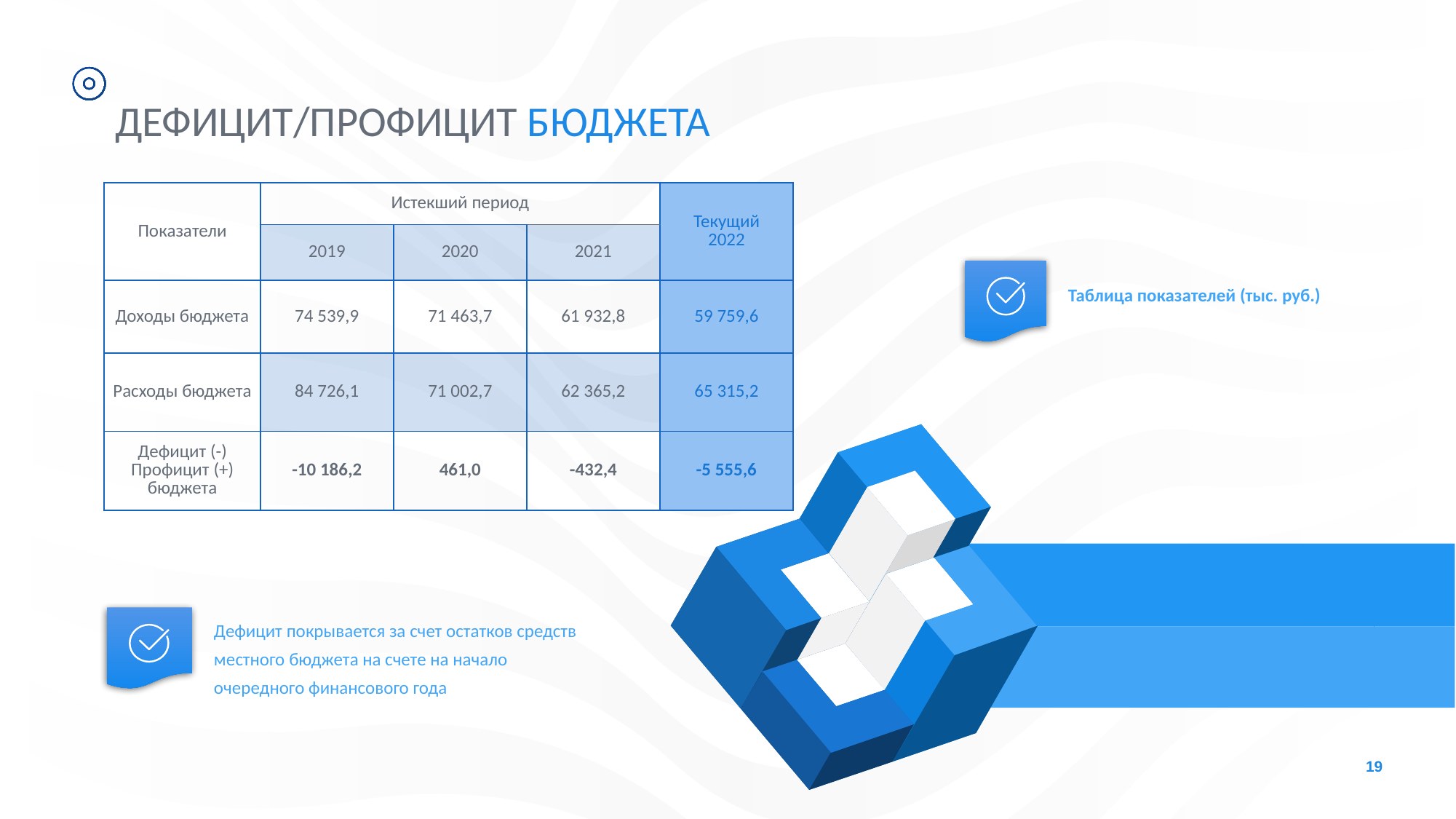

ДЕФИЦИТ/ПРОФИЦИТ БЮДЖЕТА
| Показатели | Истекший период |  |  | Текущий 2022 |
| --- | --- | --- | --- | --- |
|  | 2019 | 2020 | 2021 |  |
| Доходы бюджета | 74 539,9 | 71 463,7 | 61 932,8 | 59 759,6 |
| Расходы бюджета | 84 726,1 | 71 002,7 | 62 365,2 | 65 315,2 |
| Дефицит (-) Профицит (+) бюджета | -10 186,2 | 461,0 | -432,4 | -5 555,6 |

Таблица показателей (тыс. руб.)

Дефицит покрывается за счет остатков средств местного бюджета на счете на начало очередного финансового года